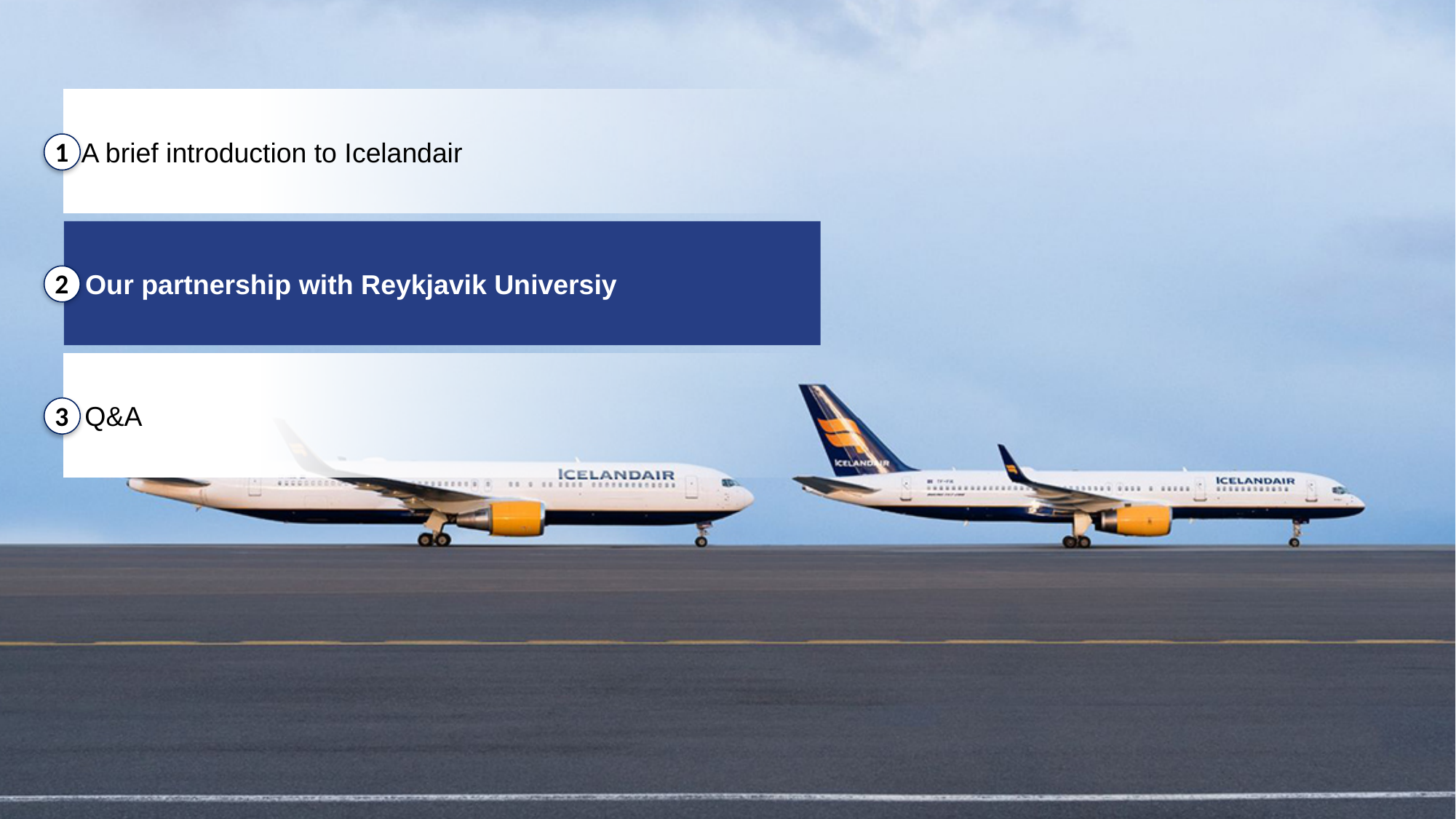

1

A brief introduction to Icelandair

2

Our partnership with Reykjavik Universiy

3

Q&A